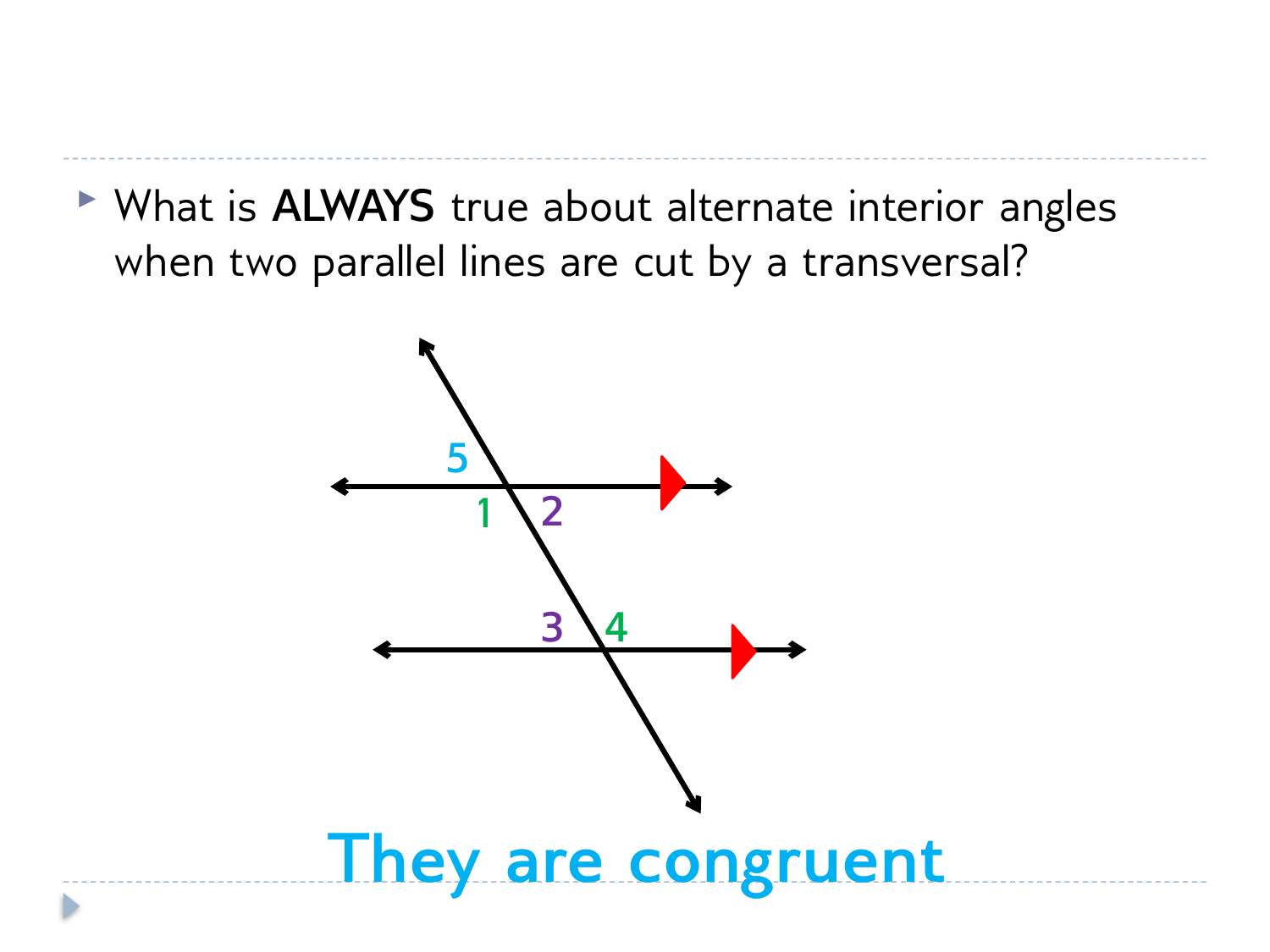

#
What is ALWAYS true about alternate interior angles when two parallel lines are cut by a transversal?
5

2
1
4
3

They are congruent